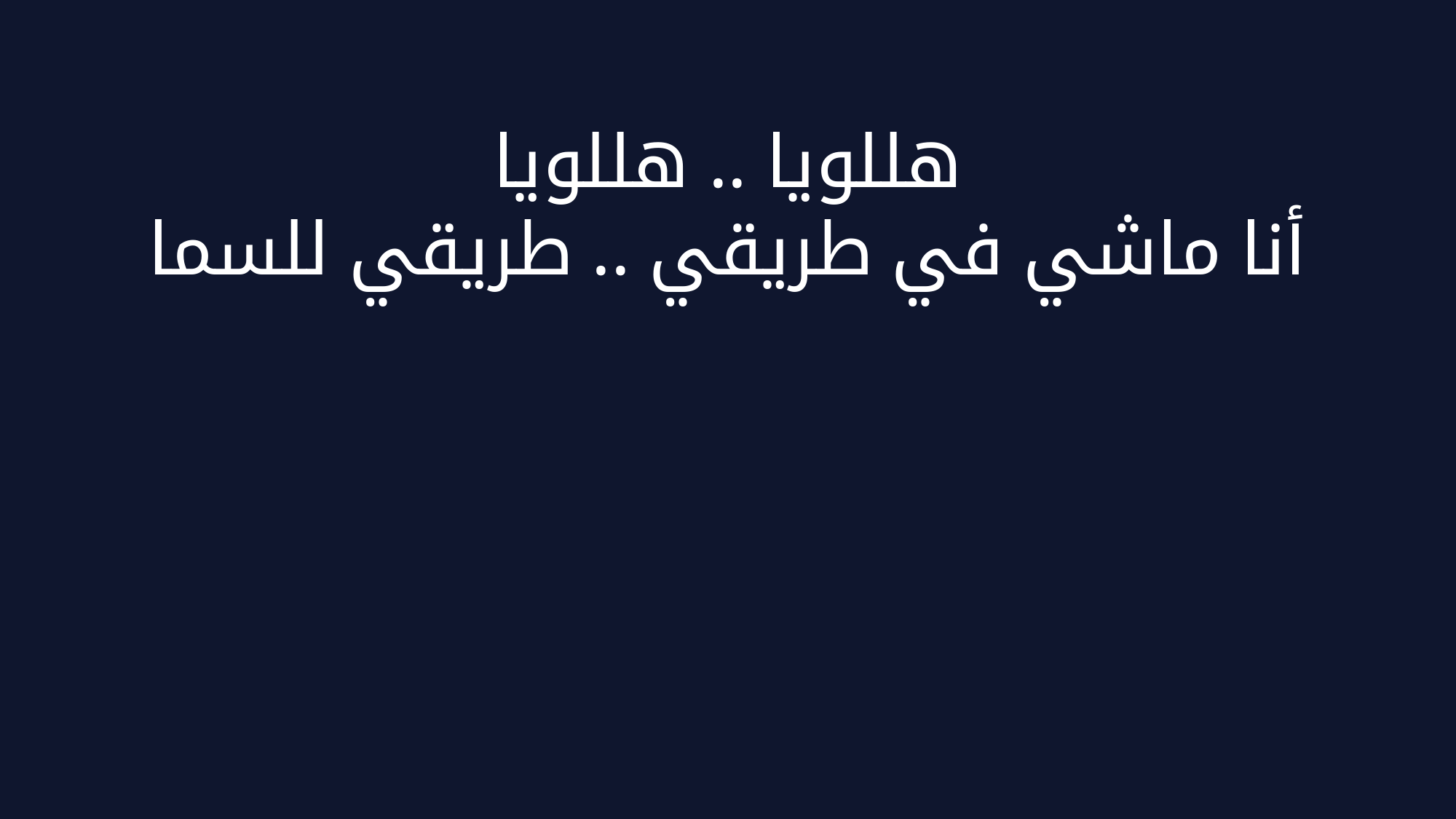

هللويا .. هللويا
أنا ماشي في طريقي .. طريقي للسما